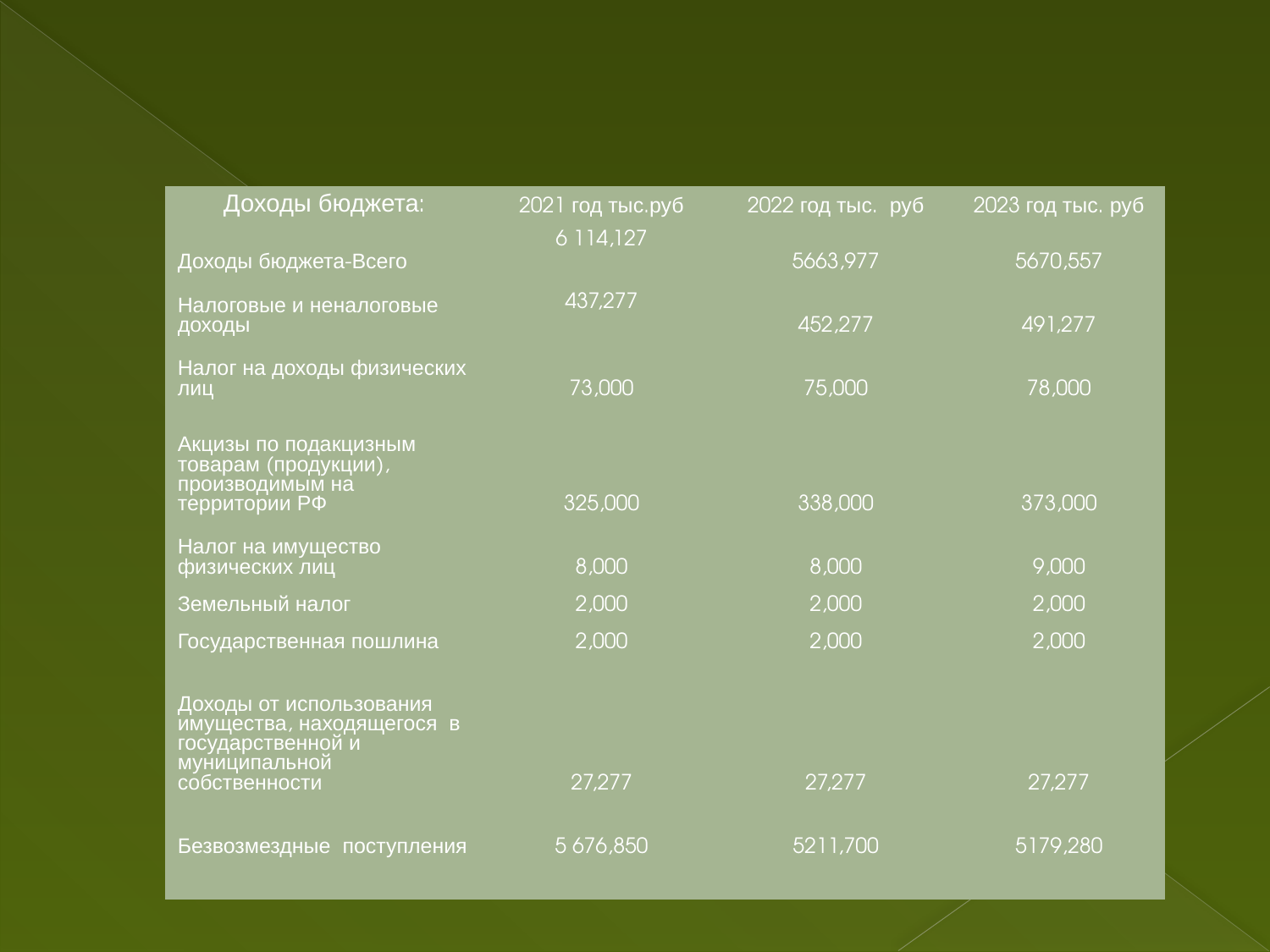

| Доходы бюджета: | 2021 год тыс.руб | 2022 год тыс. руб | 2023 год тыс. руб |
| --- | --- | --- | --- |
| Доходы бюджета-Всего | 6 114,127 | 5663,977 | 5670,557 |
| Налоговые и неналоговые доходы | 437,277 | 452,277 | 491,277 |
| Налог на доходы физических лиц | 73,000 | 75,000 | 78,000 |
| Акцизы по подакцизным товарам (продукции), производимым на территории РФ | 325,000 | 338,000 | 373,000 |
| Налог на имущество физических лиц | 8,000 | 8,000 | 9,000 |
| Земельный налог | 2,000 | 2,000 | 2,000 |
| Государственная пошлина | 2,000 | 2,000 | 2,000 |
| Доходы от использования имущества, находящегося в государственной и муниципальной собственности | 27,277 | 27,277 | 27,277 |
| Безвозмездные поступления | 5 676,850 | 5211,700 | 5179,280 |
|  |  |  |  |